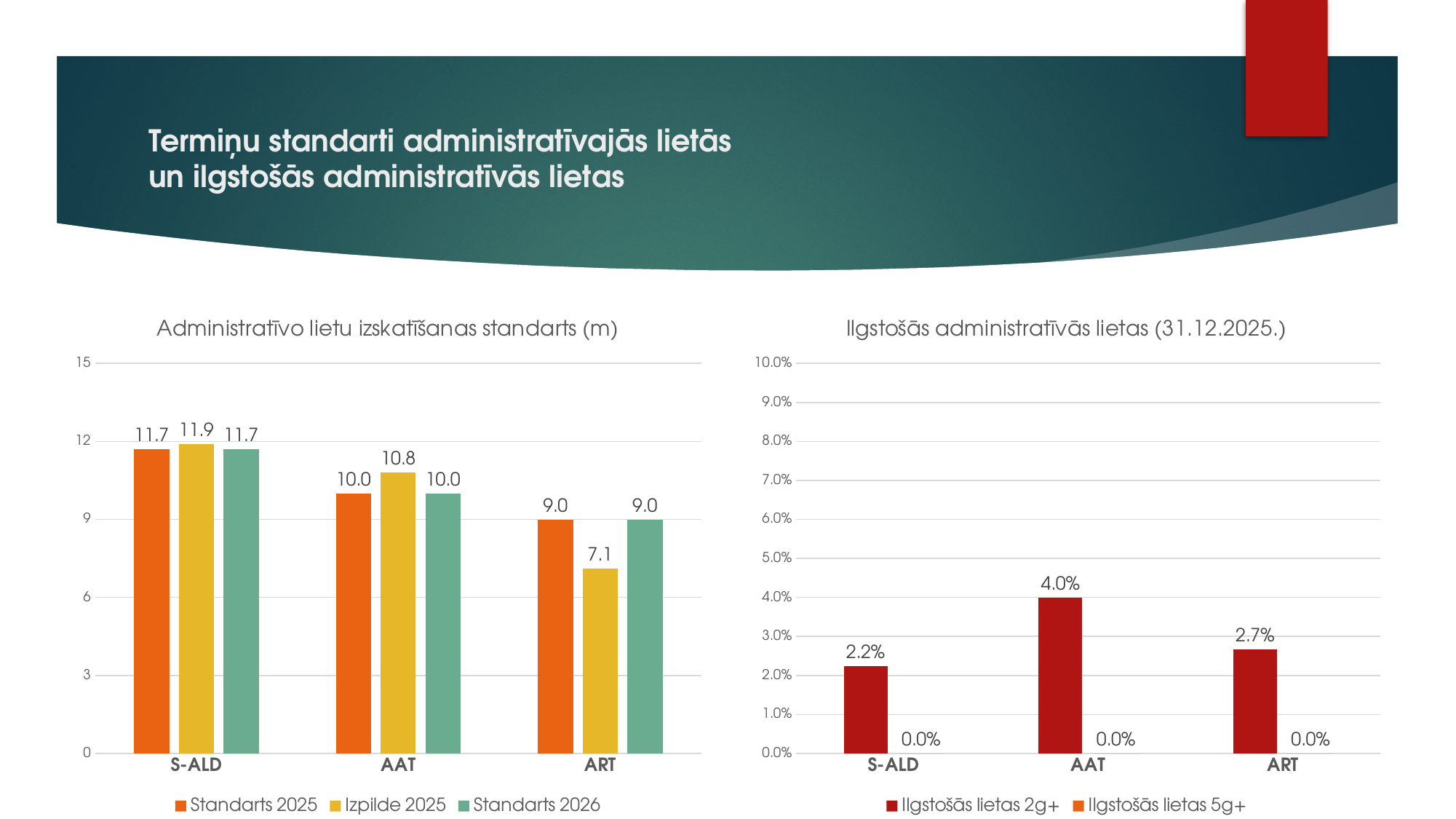

# Termiņu standarti administratīvajās lietās un ilgstošās administratīvās lietas

[unsupported chart]

### Chart: Ilgstošās administratīvās lietas (31.12.2025.)

| Category | Ilgstošās lietas 2g+ | Ilgstošās lietas 5g+ |
|---|---|---|
| S-ALD | 0.022388059701492536 | 0.0 |
| AAT | 0.04 | 0.0 |
| ART | 0.026755852842809364 | 0.0 |